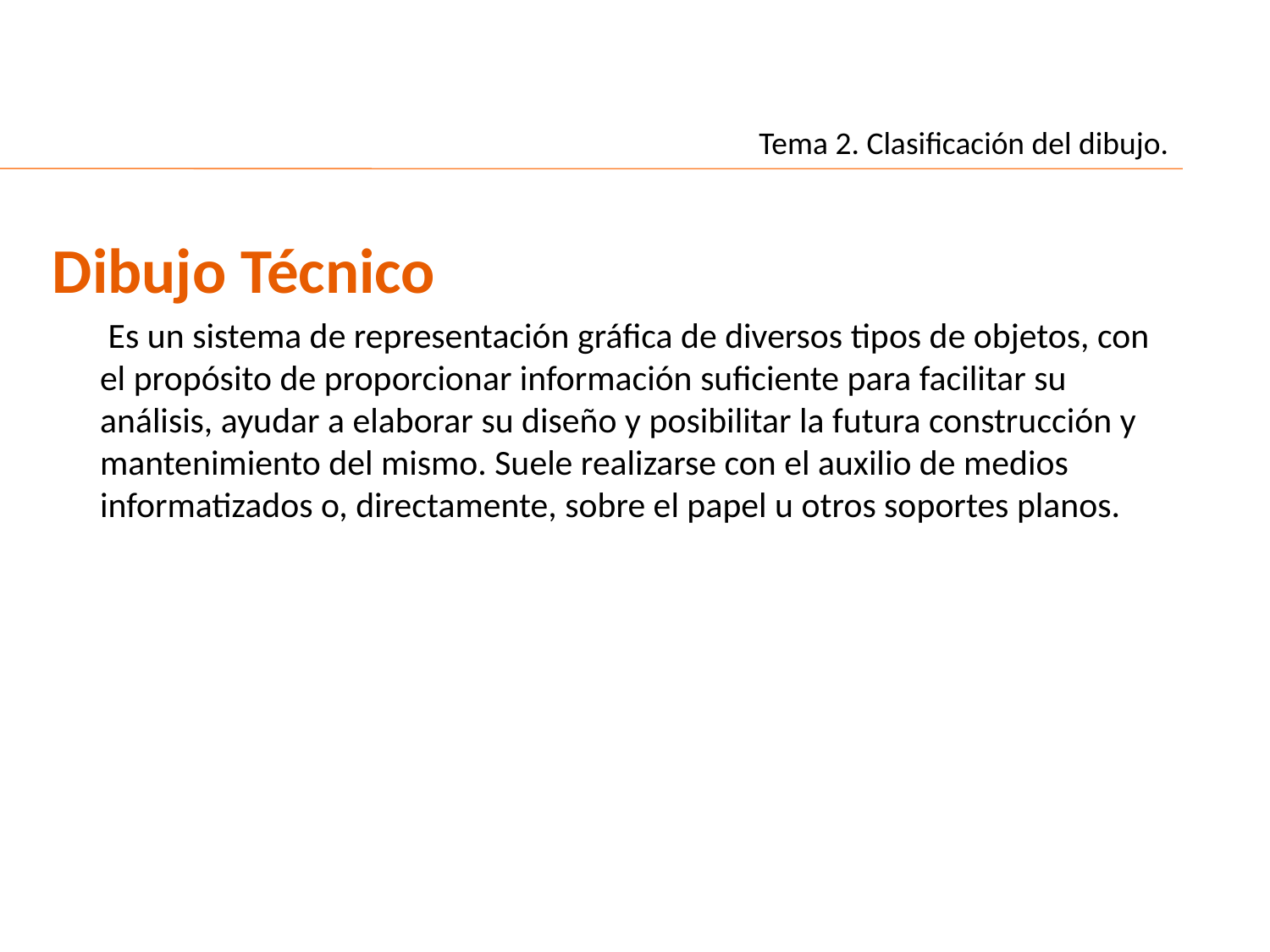

Tema 2. Clasificación del dibujo.

Dibujo Técnico
 	 Es un sistema de representación gráfica de diversos tipos de objetos, con el propósito de proporcionar información suficiente para facilitar su análisis, ayudar a elaborar su diseño y posibilitar la futura construcción y mantenimiento del mismo. Suele realizarse con el auxilio de medios informatizados o, directamente, sobre el papel u otros soportes planos.